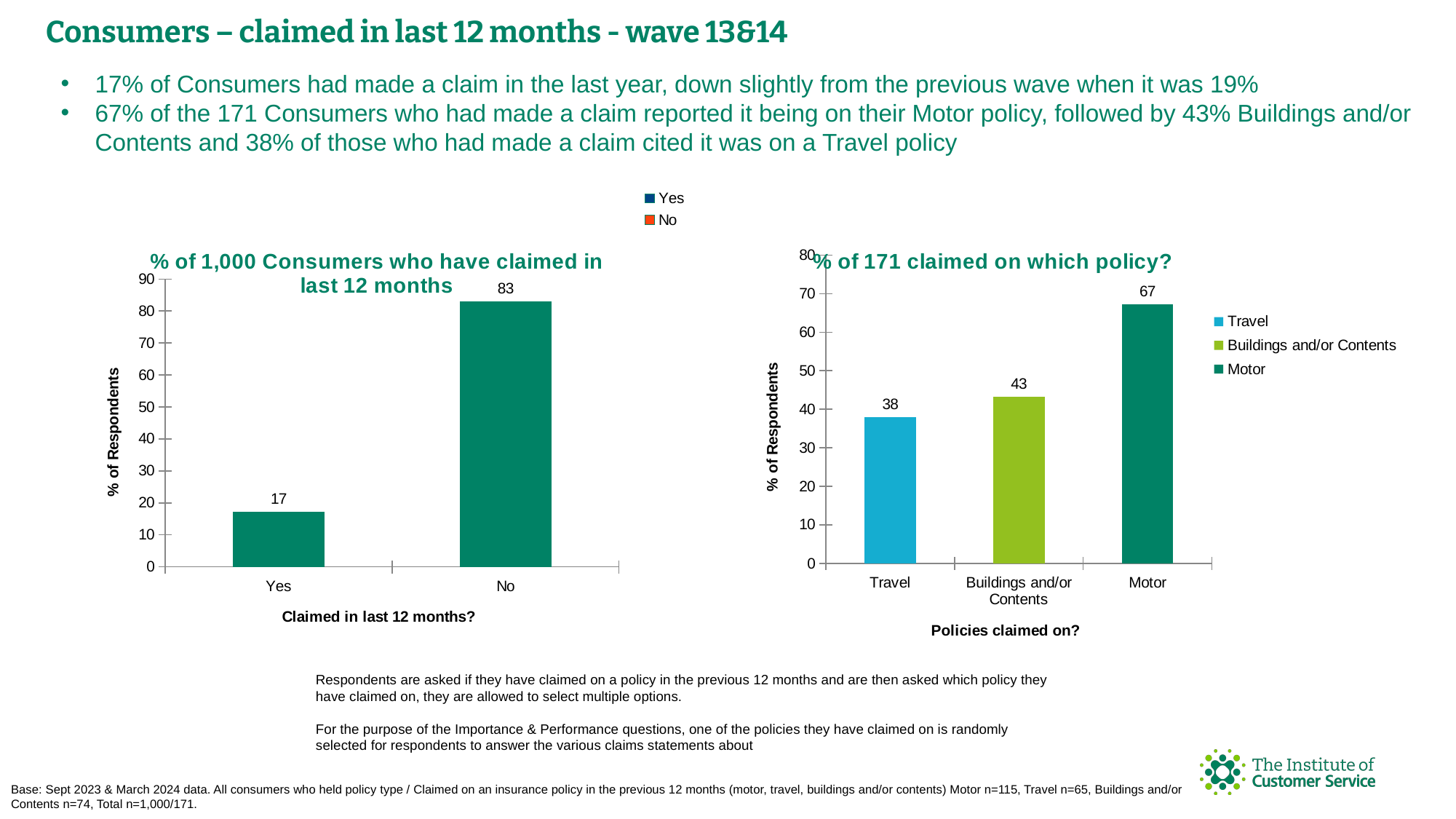

Consumers – claimed in last 12 months - wave 13&14
17% of Consumers had made a claim in the last year, down slightly from the previous wave when it was 19%
67% of the 171 Consumers who had made a claim reported it being on their Motor policy, followed by 43% Buildings and/or Contents and 38% of those who had made a claim cited it was on a Travel policy

### Chart: % of 171 claimed on which policy?

| Category |  |
|---|---|
| Travel | 38.011695907 |
| Buildings and/or Contents | 43.274853801 |
| Motor | 67.251461988 |

### Chart: % of 1,000 Consumers who have claimed in last 12 months

| Category |  |
|---|---|
| Yes | 17.1 |
| No | 82.9 |
Respondents are asked if they have claimed on a policy in the previous 12 months and are then asked which policy they have claimed on, they are allowed to select multiple options.

For the purpose of the Importance & Performance questions, one of the policies they have claimed on is randomly selected for respondents to answer the various claims statements about
Base: Sept 2023 & March 2024 data. All consumers who held policy type / Claimed on an insurance policy in the previous 12 months (motor, travel, buildings and/or contents) Motor n=115, Travel n=65, Buildings and/or Contents n=74, Total n=1,000/171.